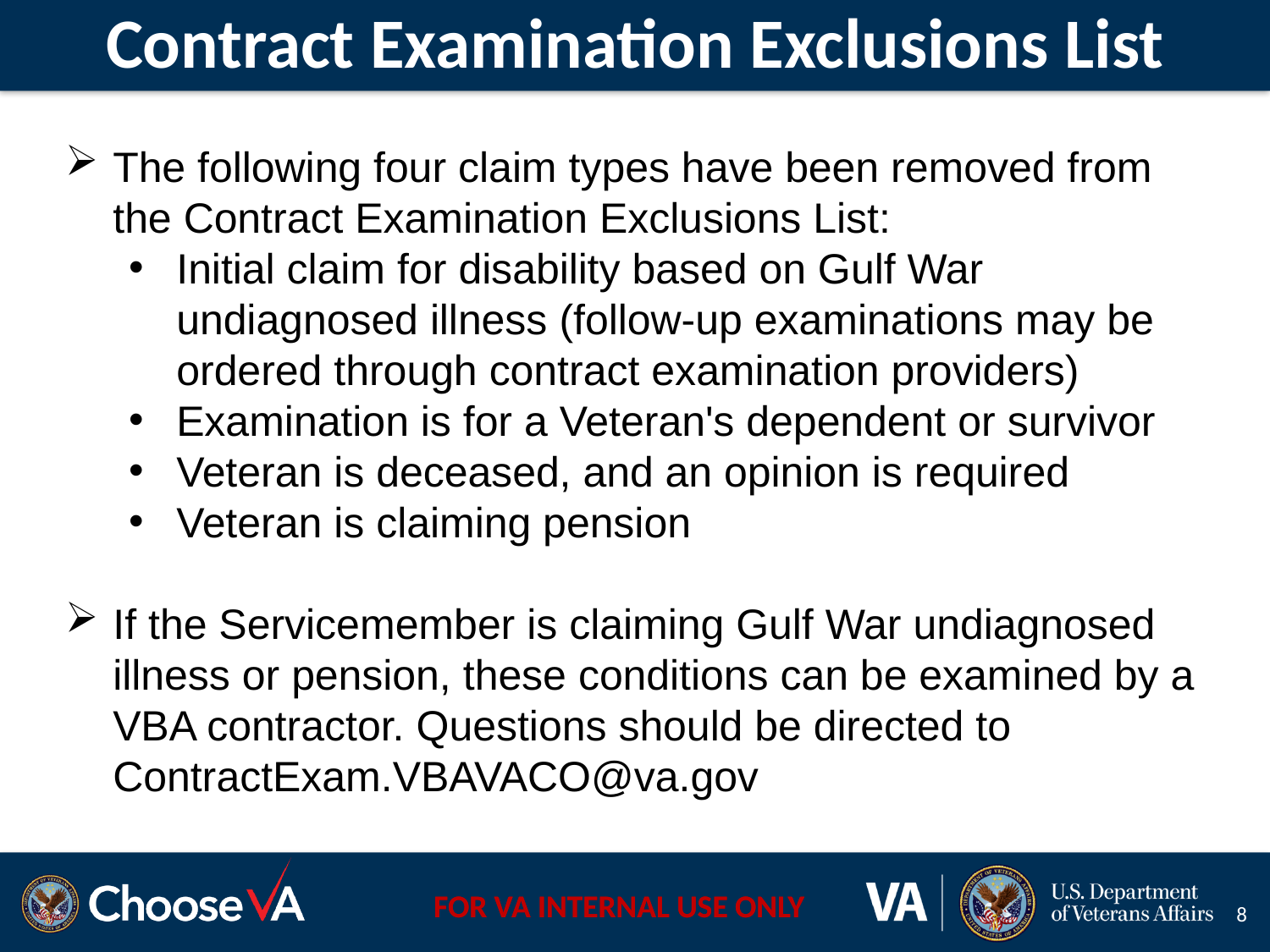

# Contract Examination Exclusions List
The following four claim types have been removed from the Contract Examination Exclusions List:
Initial claim for disability based on Gulf War undiagnosed illness (follow-up examinations may be ordered through contract examination providers)
Examination is for a Veteran's dependent or survivor
Veteran is deceased, and an opinion is required
Veteran is claiming pension

If the Servicemember is claiming Gulf War undiagnosed illness or pension, these conditions can be examined by a VBA contractor. Questions should be directed to ContractExam.VBAVACO@va.gov
8